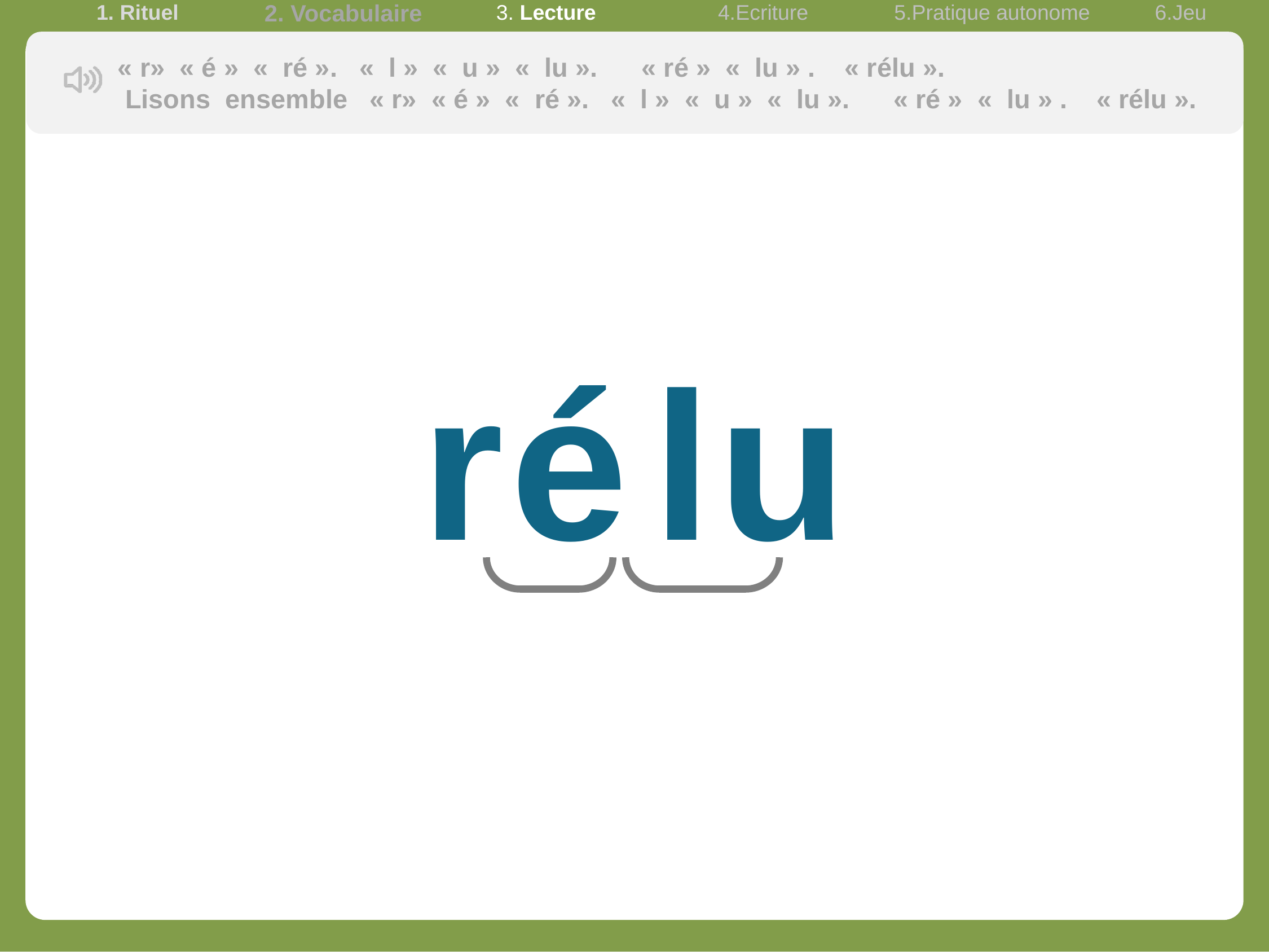

| 1. Rituel | 2. Vocabulaire | 3. Lecture | 4.Ecriture | 5.Pratique autonome | 6.Jeu |
| --- | --- | --- | --- | --- | --- |

 « r»  « é »  «  ré ».   «  l »  «  u »  «  lu ».      « ré »  «  lu » .    « rélu ».
  Lisons  ensemble   « r»  « é »  «  ré ».   «  l »  «  u »  «  lu ».      « ré »  «  lu » .    « rélu ».

ré lu